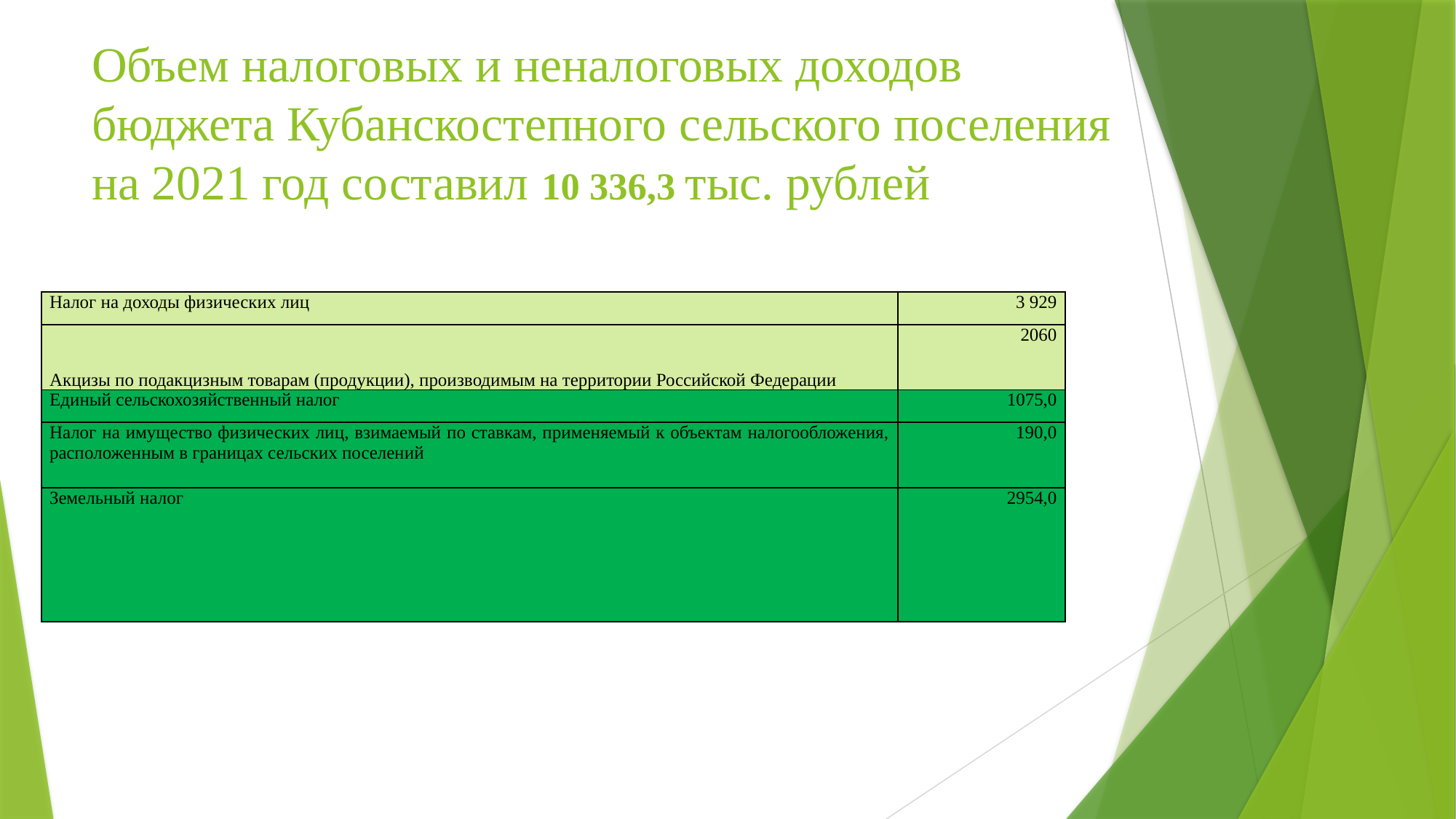

# Объем налоговых и неналоговых доходов бюджета Кубанскостепного сельского поселения на 2021 год составил 10 336,3 тыс. рублей
| Налог на доходы физических лиц | 3 929 |
| --- | --- |
| Акцизы по подакцизным товарам (продукции), производимым на территории Российской Федерации | 2060 |
| Единый сельскохозяйственный налог | 1075,0 |
| Налог на имущество физических лиц, взимаемый по ставкам, применяемый к объектам налогообложения, расположенным в границах сельских поселений | 190,0 |
| Земельный налог | 2954,0 |